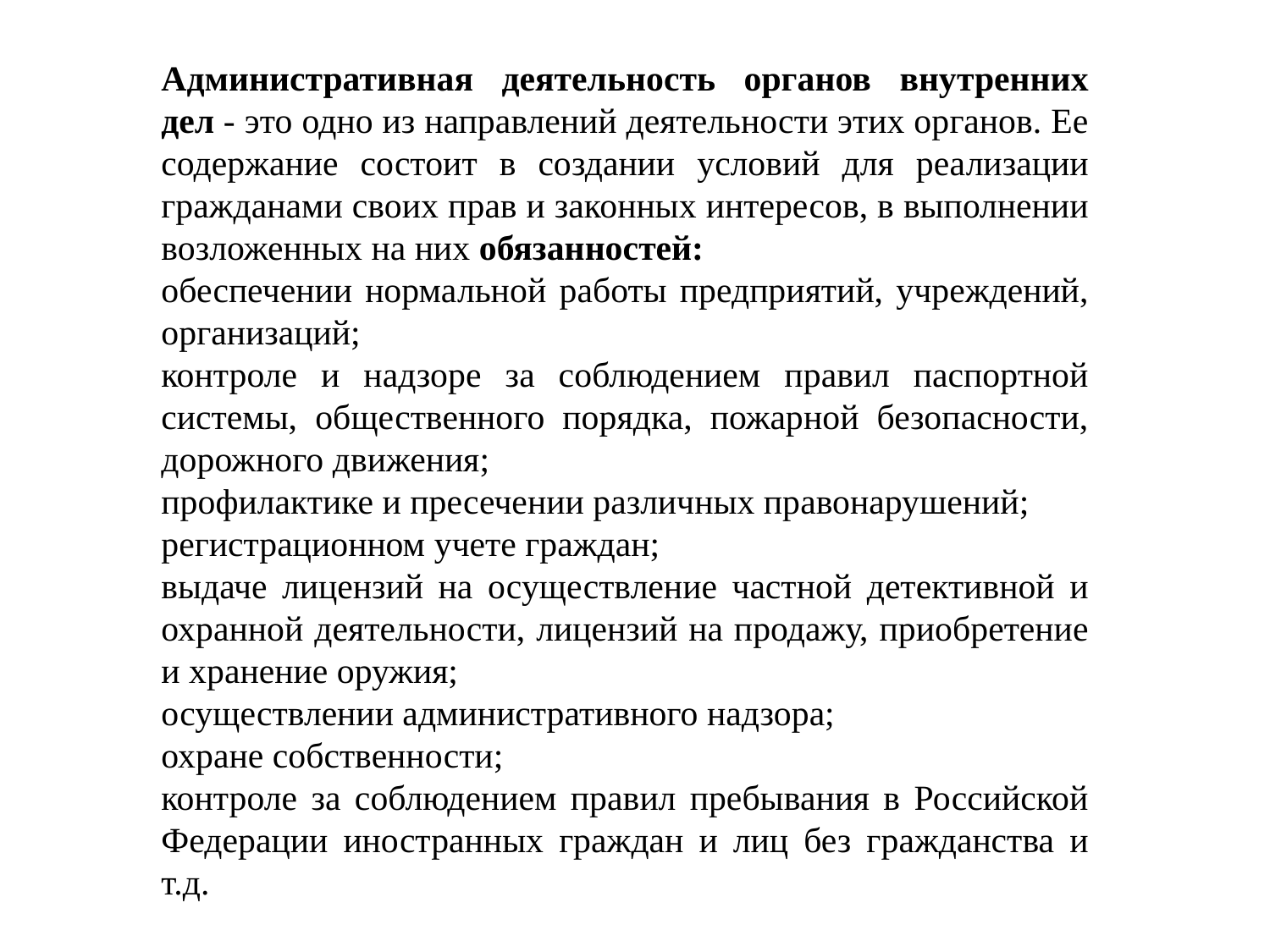

Административная деятельность органов внутренних дел - это одно из направлений деятельности этих органов. Ее содержание состоит в создании условий для реализации гражданами своих прав и законных интересов, в выполнении возложенных на них обязанностей:
обеспечении нормальной работы предприятий, учреждений, организаций;
контроле и надзоре за соблюдением правил паспортной системы, общественного порядка, пожарной безопасности, дорожного движения;
профилактике и пресечении различных правонарушений;
регистрационном учете граждан;
выдаче лицензий на осуществление частной детективной и охранной деятельности, лицензий на продажу, приобретение и хранение оружия;
осуществлении административного надзора;
охране собственности;
контроле за соблюдением правил пребывания в Российской Федерации иностранных граждан и лиц без гражданства и т.д.